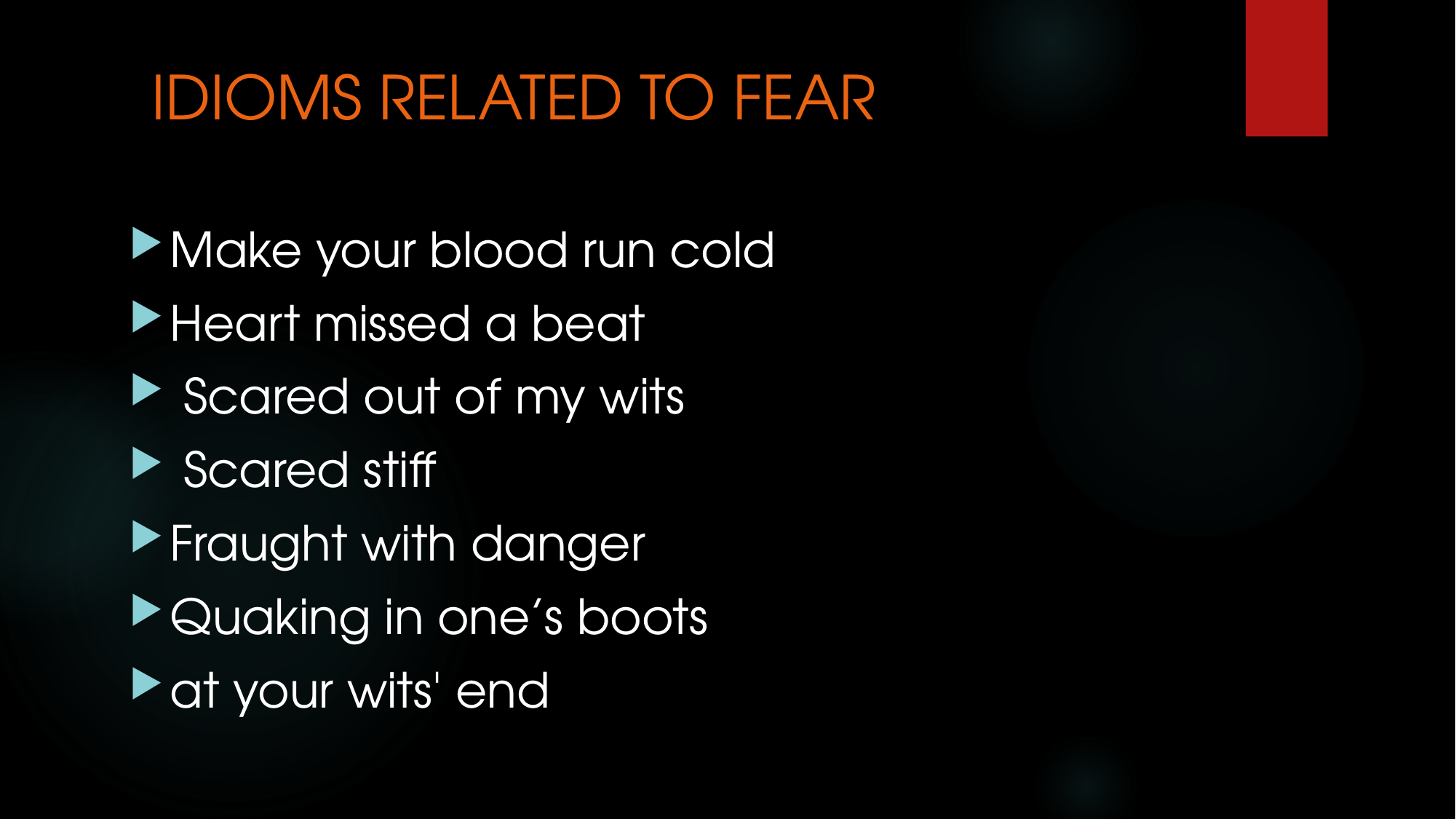

# IDIOMS RELATED TO FEAR
Make your blood run cold
Heart missed a beat
 Scared out of my wits
 Scared stiff
Fraught with danger
Quaking in one’s boots
at your wits' end